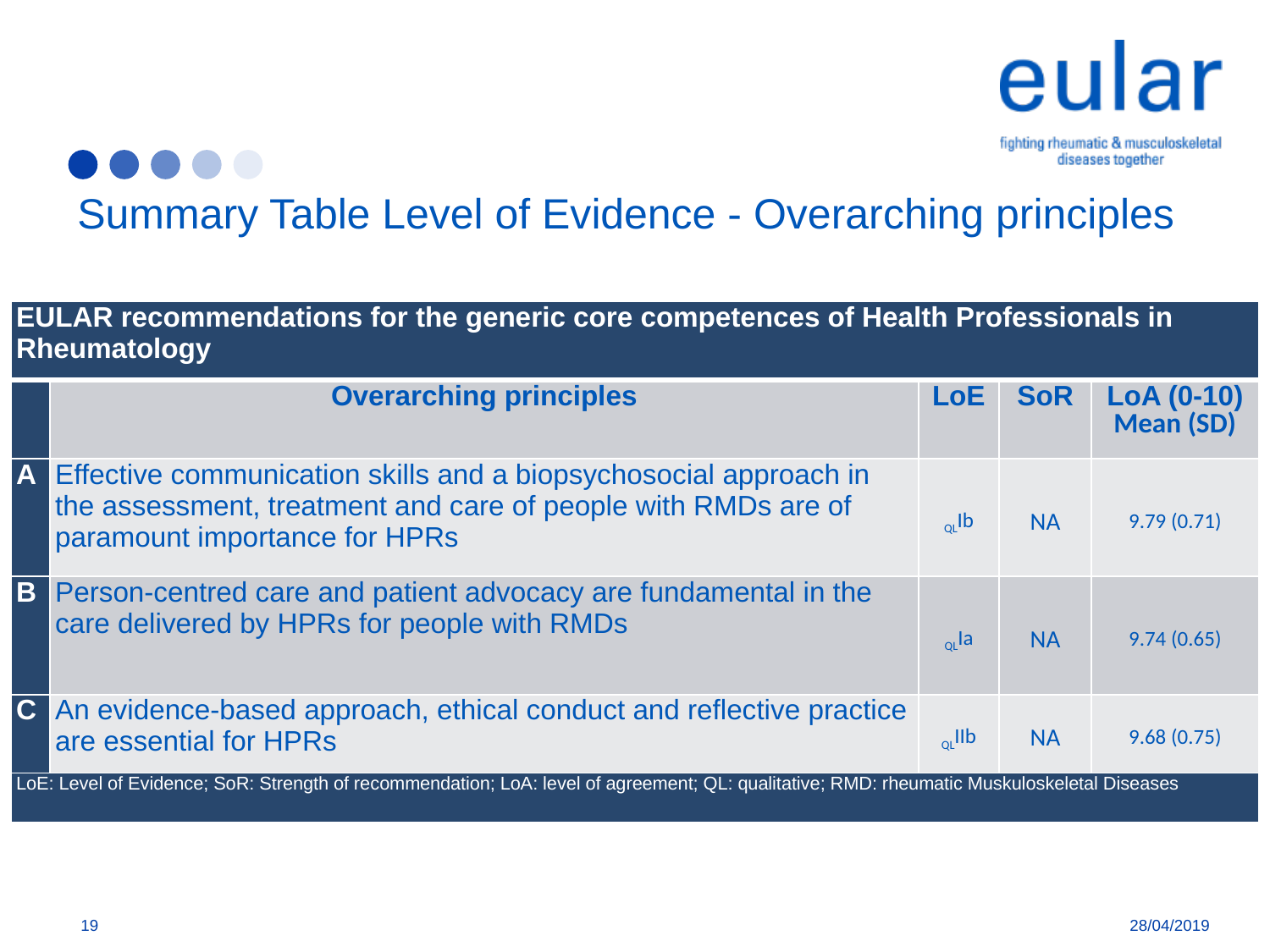

# Summary Table Level of Evidence - Overarching principles
| EULAR recommendations for the generic core competences of Health Professionals in Rheumatology |  |  |  |  |
| --- | --- | --- | --- | --- |
|  | Overarching principles | LoE | SoR | LoA (0-10) Mean (SD) |
| A | Effective communication skills and a biopsychosocial approach in the assessment, treatment and care of people with RMDs are of paramount importance for HPRs | QLIb | NA | 9.79 (0.71) |
| B | Person-centred care and patient advocacy are fundamental in the care delivered by HPRs for people with RMDs | QLIa | NA | 9.74 (0.65) |
| C | An evidence-based approach, ethical conduct and reflective practice are essential for HPRs | QLIIb | NA | 9.68 (0.75) |
| LoE: Level of Evidence; SoR: Strength of recommendation; LoA: level of agreement; QL: qualitative; RMD: rheumatic Muskuloskeletal Diseases |  |  |  |  |
19
28/04/2019